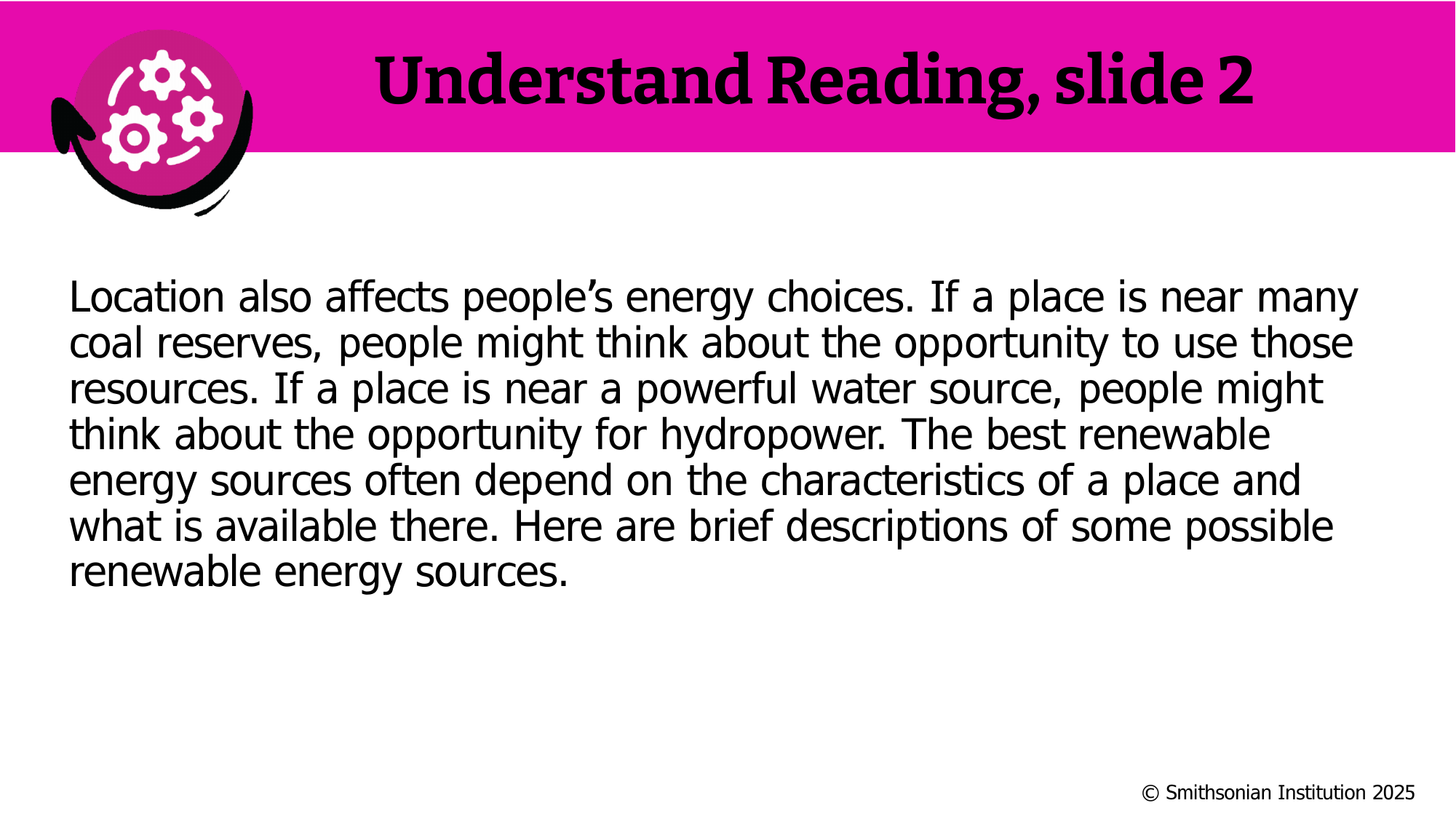

# Understand Reading, slide 2
Location also affects people’s energy choices. If a place is near many coal reserves, people might think about the opportunity to use those resources. If a place is near a powerful water source, people might think about the opportunity for hydropower. The best renewable energy sources often depend on the characteristics of a place and what is available there. Here are brief descriptions of some possible renewable energy sources.